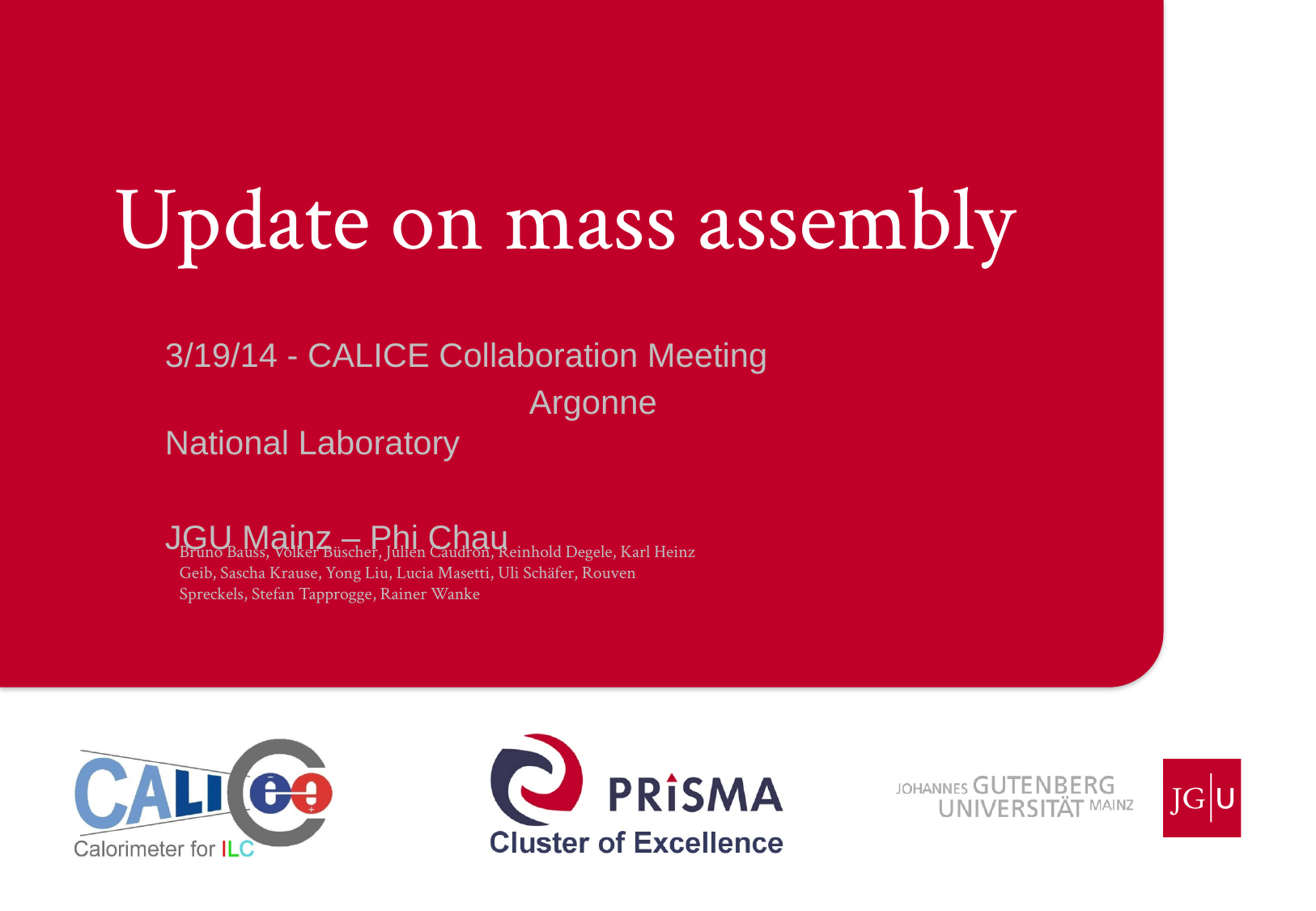

Update on mass assembly
3/19/14 - CALICE Collaboration Meeting
			Argonne National Laboratory

JGU Mainz – Phi Chau
Bruno Bauss, Volker Büscher, Julien Caudron, Reinhold Degele, Karl Heinz Geib, Sascha Krause, Yong Liu, Lucia Masetti, Uli Schäfer, Rouven Spreckels, Stefan Tapprogge, Rainer Wanke